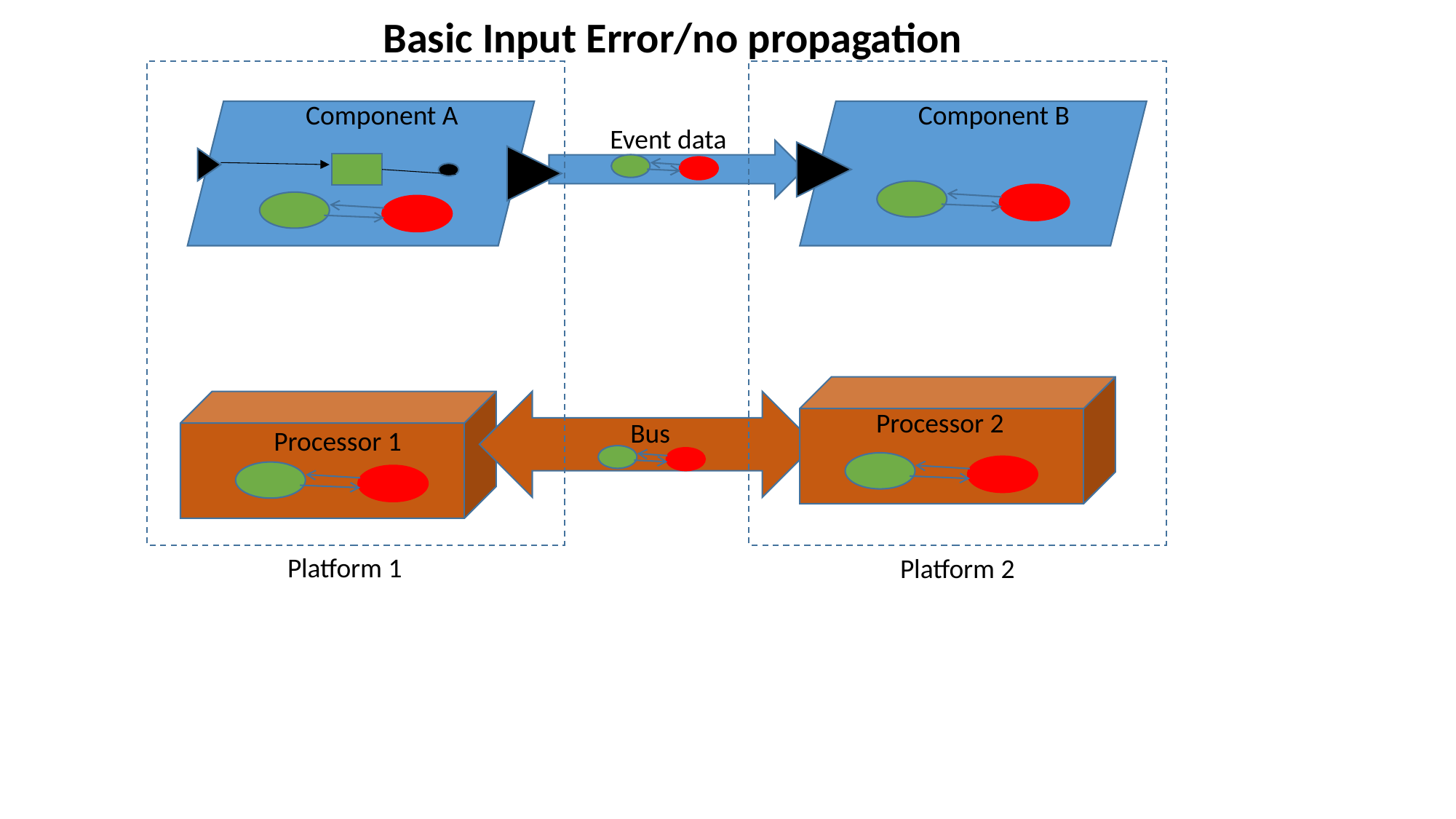

Basic Input Error/no propagation

Component A
Component B

Event data

Processor 2

Bus
Processor 1

Platform 1
Platform 2